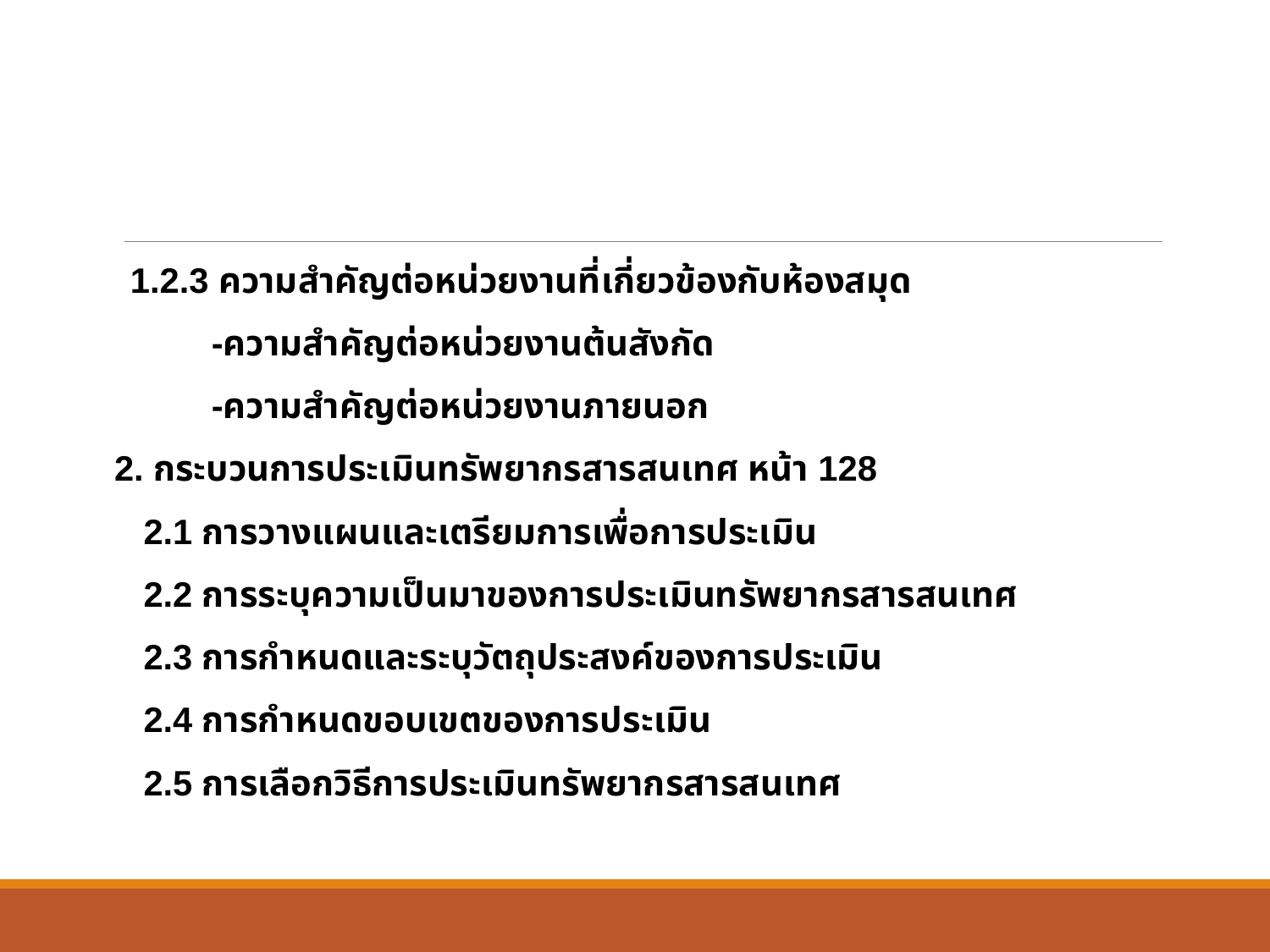

1.2.3 ความสำคัญต่อหน่วยงานที่เกี่ยวข้องกับห้องสมุด
          -ความสำคัญต่อหน่วยงานต้นสังกัด
          -ความสำคัญต่อหน่วยงานภายนอก
2. กระบวนการประเมินทรัพยากรสารสนเทศ หน้า 128
   2.1 การวางแผนและเตรียมการเพื่อการประเมิน
   2.2 การระบุความเป็นมาของการประเมินทรัพยากรสารสนเทศ
   2.3 การกำหนดและระบุวัตถุประสงค์ของการประเมิน
   2.4 การกำหนดขอบเขตของการประเมิน
   2.5 การเลือกวิธีการประเมินทรัพยากรสารสนเทศ